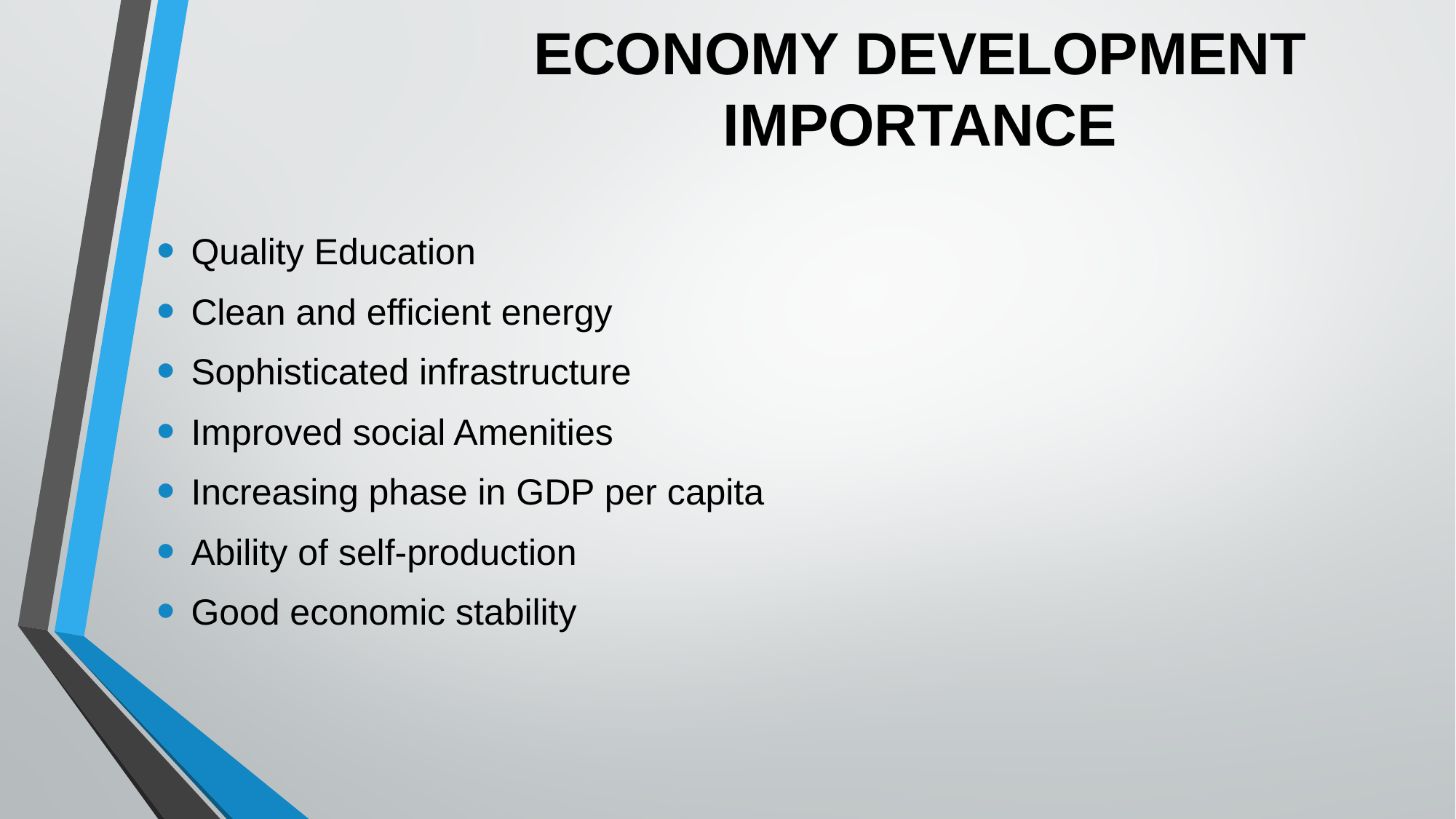

# ECONOMY DEVELOPMENT IMPORTANCE
Quality Education
Clean and efficient energy
Sophisticated infrastructure
Improved social Amenities
Increasing phase in GDP per capita
Ability of self-production
Good economic stability